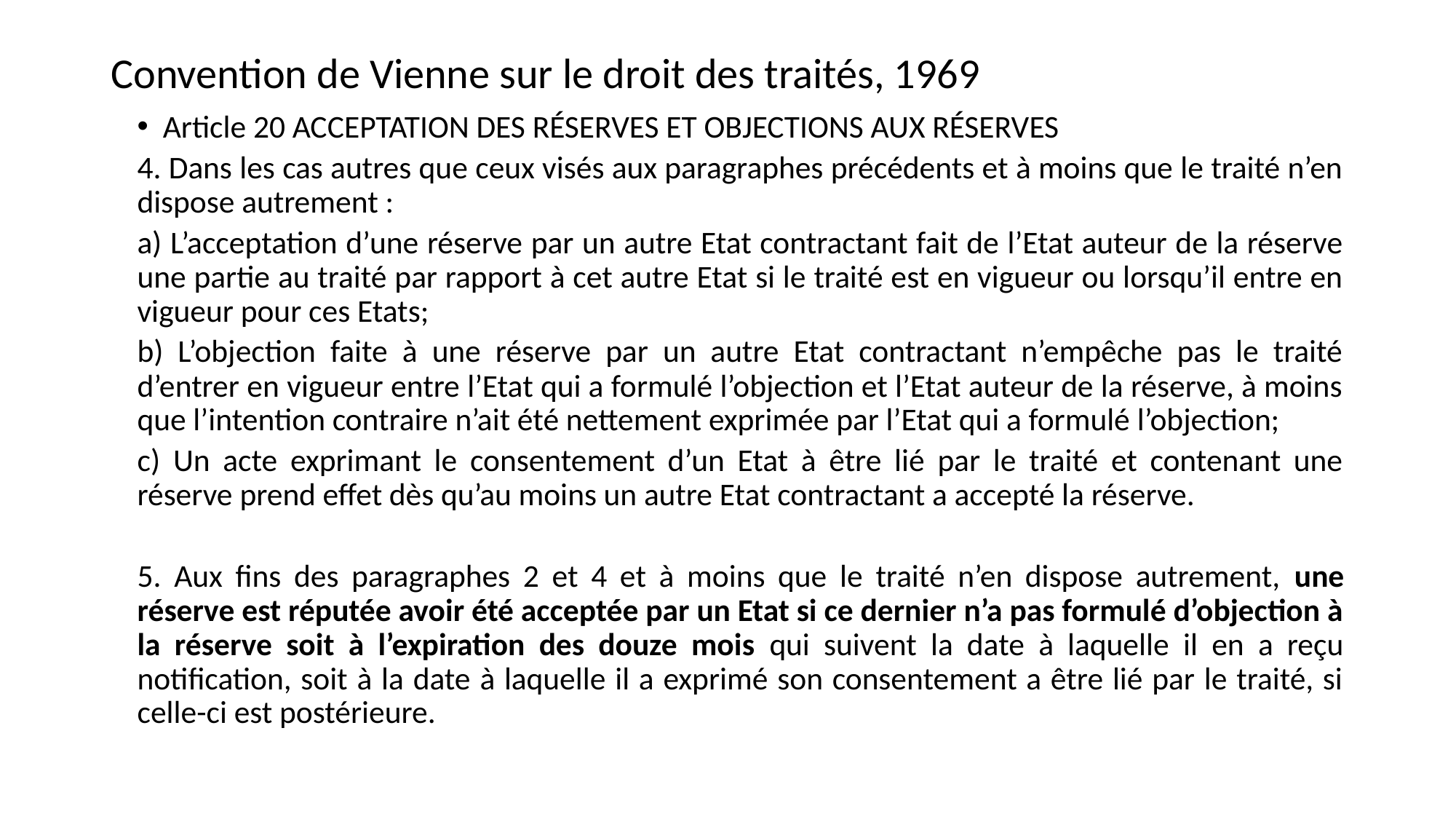

# Convention de Vienne sur le droit des traités, 1969
Article 20 ACCEPTATION DES RÉSERVES ET OBJECTIONS AUX RÉSERVES
4. Dans les cas autres que ceux visés aux paragraphes précédents et à moins que le traité n’en dispose autrement :
	a) L’acceptation d’une réserve par un autre Etat contractant fait de l’Etat auteur de la réserve une partie au traité par rapport à cet autre Etat si le traité est en vigueur ou lorsqu’il entre en vigueur pour ces Etats;
	b) L’objection faite à une réserve par un autre Etat contractant n’empêche pas le traité d’entrer en vigueur entre l’Etat qui a formulé l’objection et l’Etat auteur de la réserve, à moins que l’intention contraire n’ait été nettement exprimée par l’Etat qui a formulé l’objection;
	c) Un acte exprimant le consentement d’un Etat à être lié par le traité et contenant une réserve prend effet dès qu’au moins un autre Etat contractant a accepté la réserve.

5. Aux fins des paragraphes 2 et 4 et à moins que le traité n’en dispose autrement, une réserve est réputée avoir été acceptée par un Etat si ce dernier n’a pas formulé d’objection à la réserve soit à l’expiration des douze mois qui suivent la date à laquelle il en a reçu notification, soit à la date à laquelle il a exprimé son consentement a être lié par le traité, si celle-ci est postérieure.